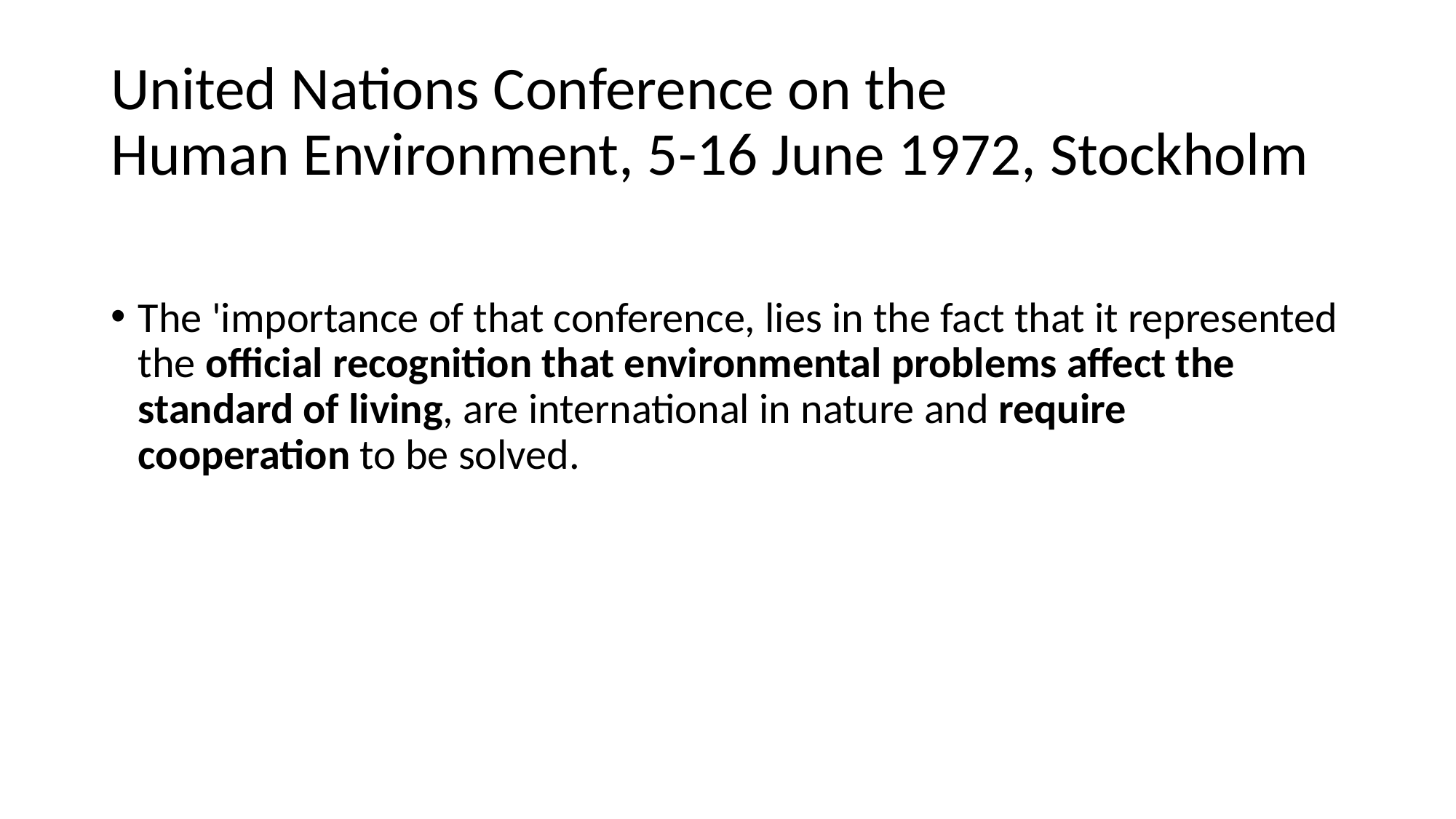

# United Nations Conference on the Human Environment, 5-16 June 1972, Stockholm
The 'importance of that conference, lies in the fact that it represented the official recognition that environmental problems affect the standard of living, are international in nature and require cooperation to be solved.